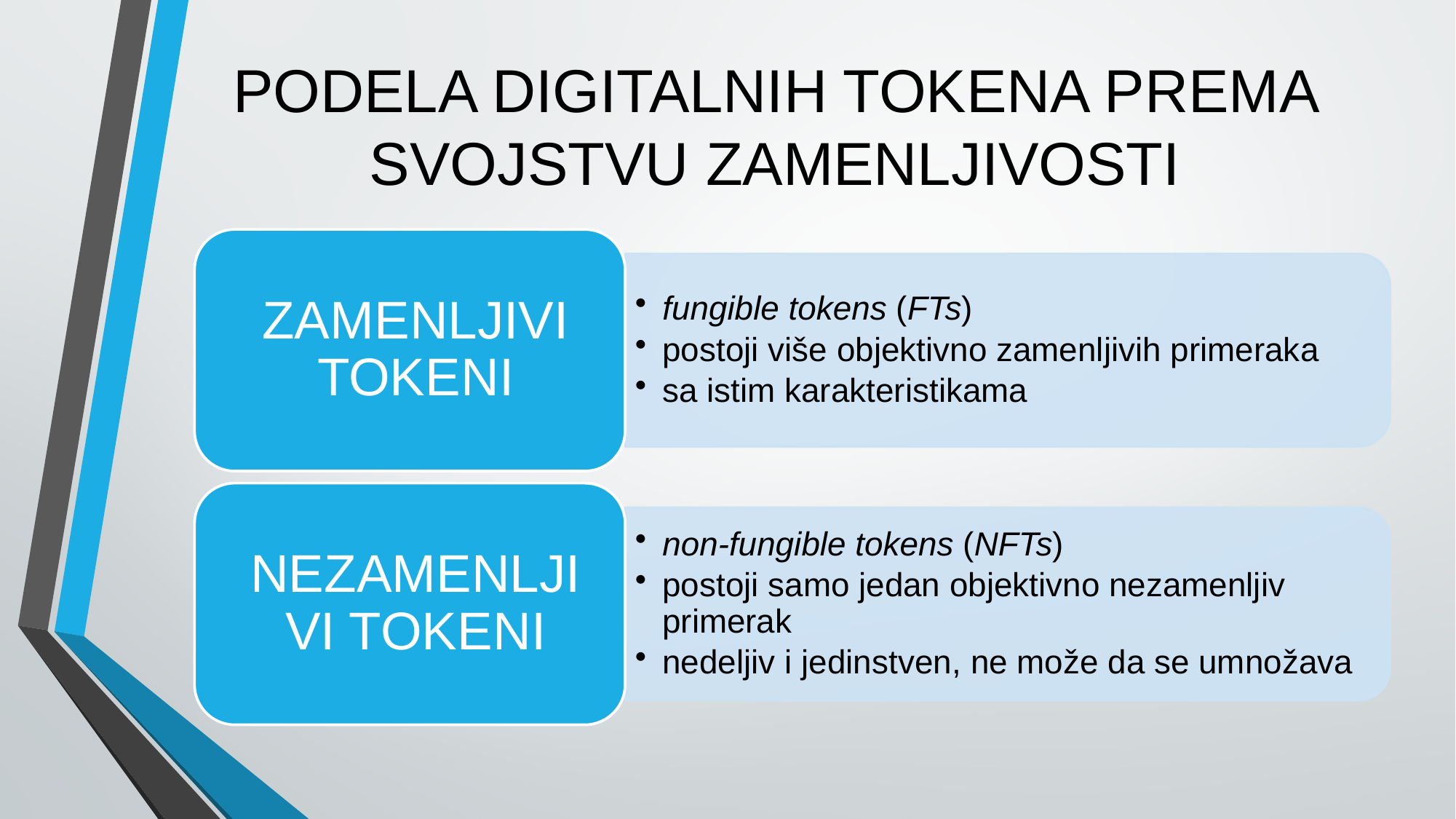

# PODELA DIGITALNIH TOKENA PREMA SVOJSTVU ZAMENLJIVOSTI
fungible tokens (FTs)
postoji više objektivno zamenljivih primeraka
sa istim karakteristikama
ZAMENLJIVI TOKENI
non-fungible tokens (NFTs)
postoji samo jedan objektivno nezamenljiv primerak
nedeljiv i jedinstven, ne može da se umnožava
NEZAMENLJIVI TOKENI